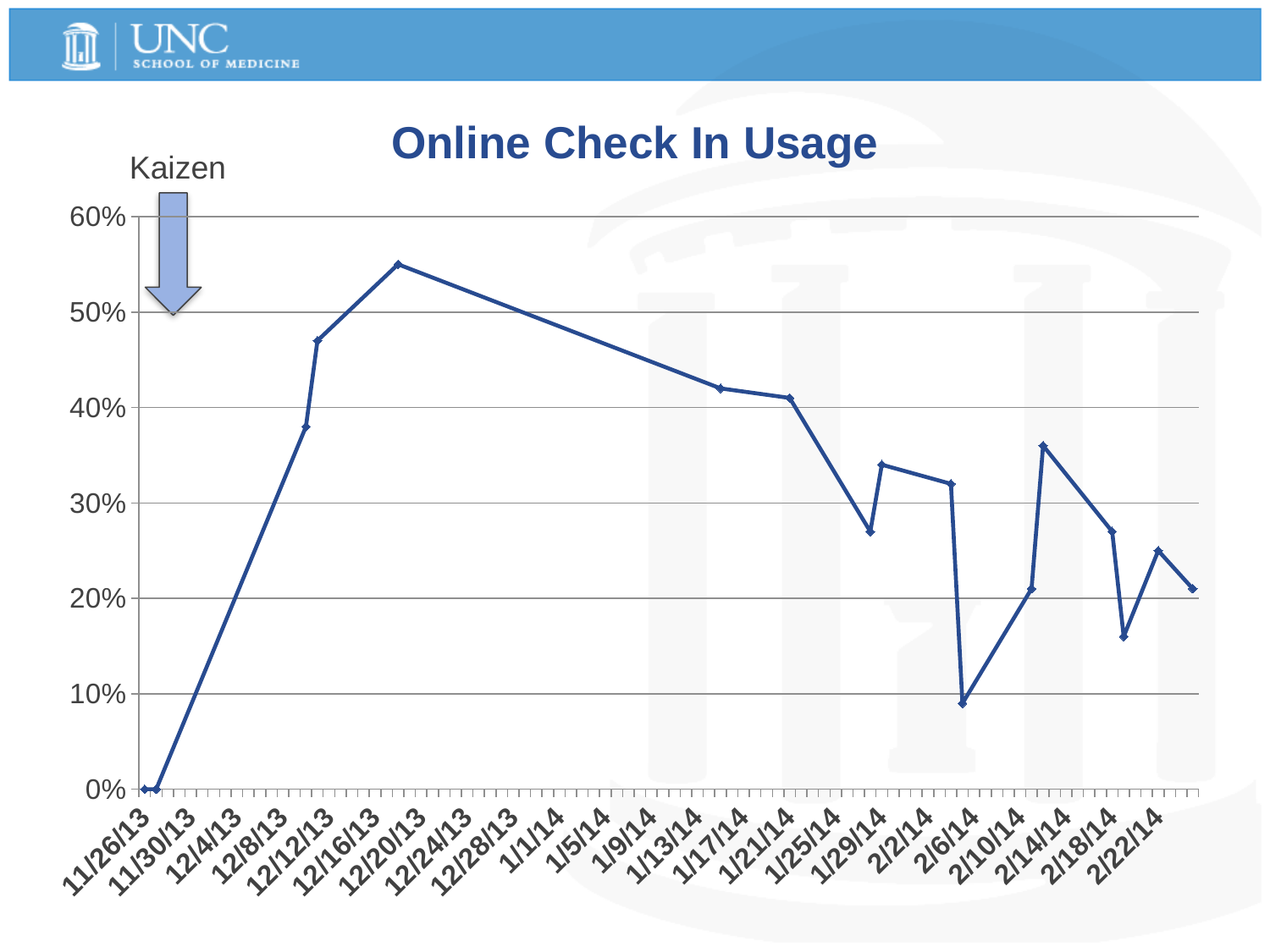

# Online Check In Usage
Kaizen

### Chart

| Category | Online Check In |
|---|---|
| 41604 | 0.0 |
| 41605 | 0.0 |
| 41618 | 0.38 |
| 41619 | 0.47 |
| 41626 | 0.55 |
| 41654 | 0.42 |
| 41660 | 0.41 |
| 41667 | 0.27 |
| 41668 | 0.34 |
| 41674 | 0.32 |
| 41675 | 0.09 |
| 41681 | 0.21 |
| 41682 | 0.36 |
| 41688 | 0.27 |
| 41689 | 0.16 |
| 41692 | 0.25 |
| 41695 | 0.21 |